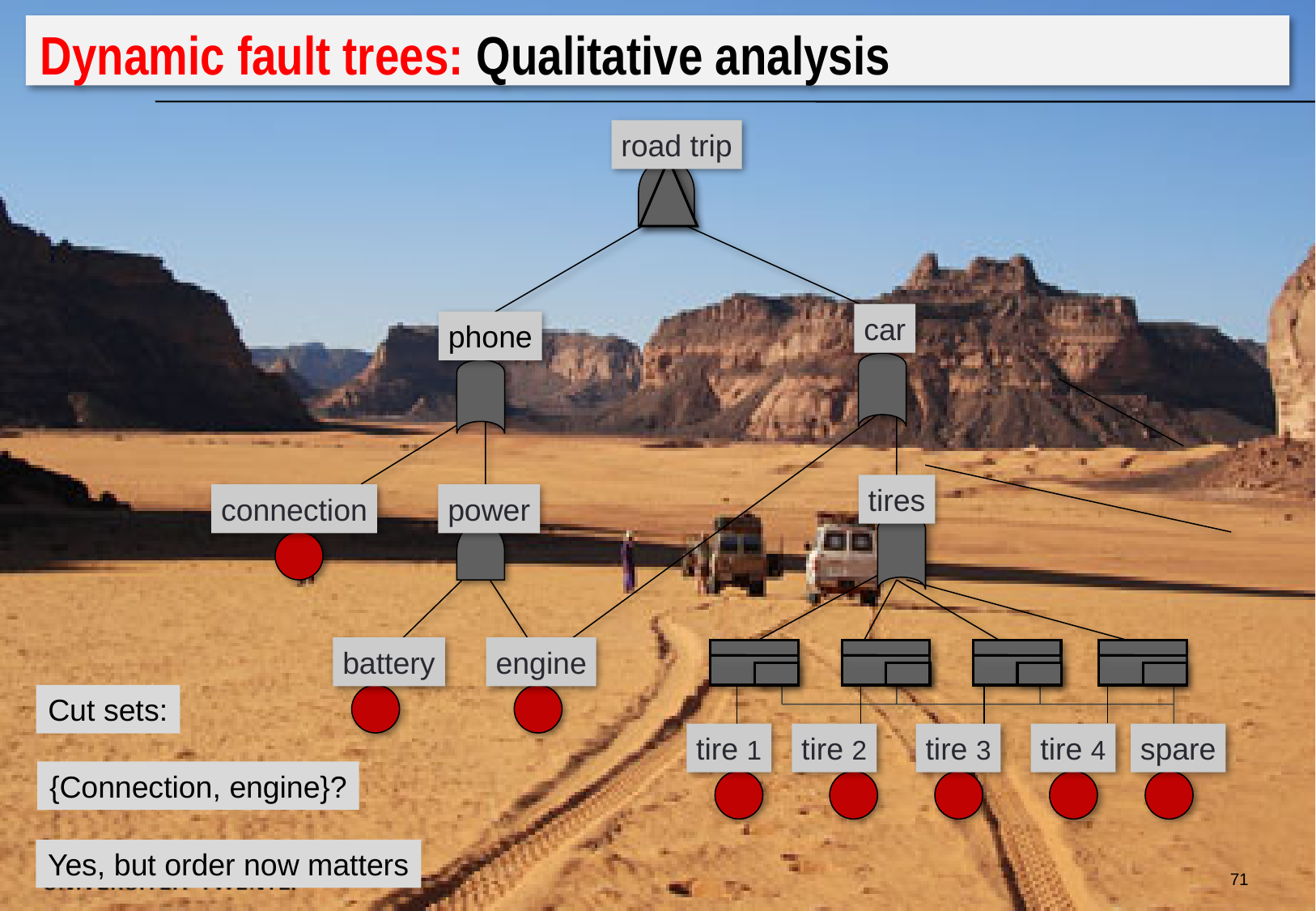

# Dynamic fault trees: Qualitative analysis
road trip

car
phone

tires
connection
power

battery
engine

Cut sets:

tire 1
tire 2
tire 3
tire 4
spare
{Connection, engine}?

Yes, but order now matters
71